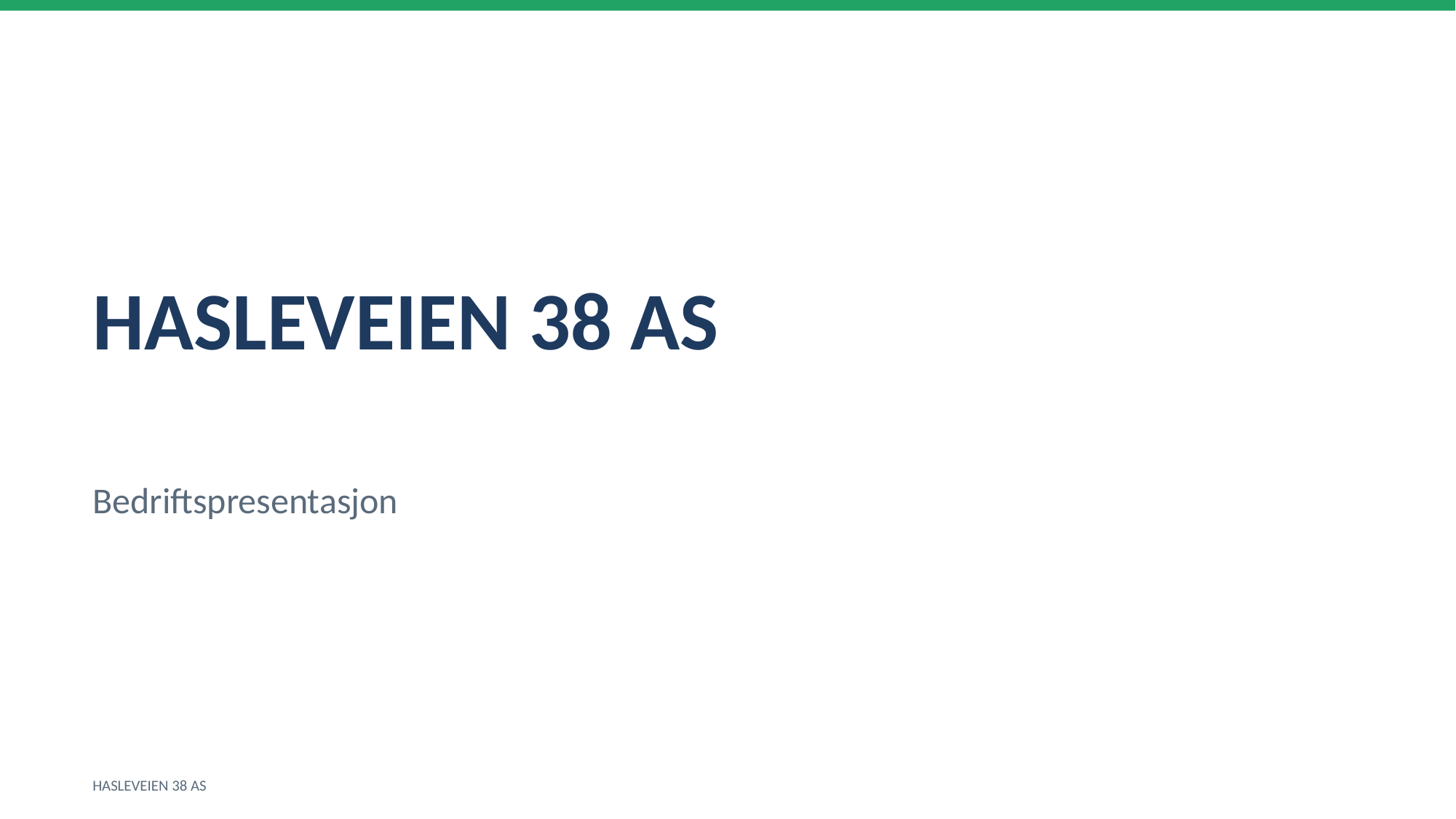

HASLEVEIEN 38 AS
Bedriftspresentasjon
HASLEVEIEN 38 AS